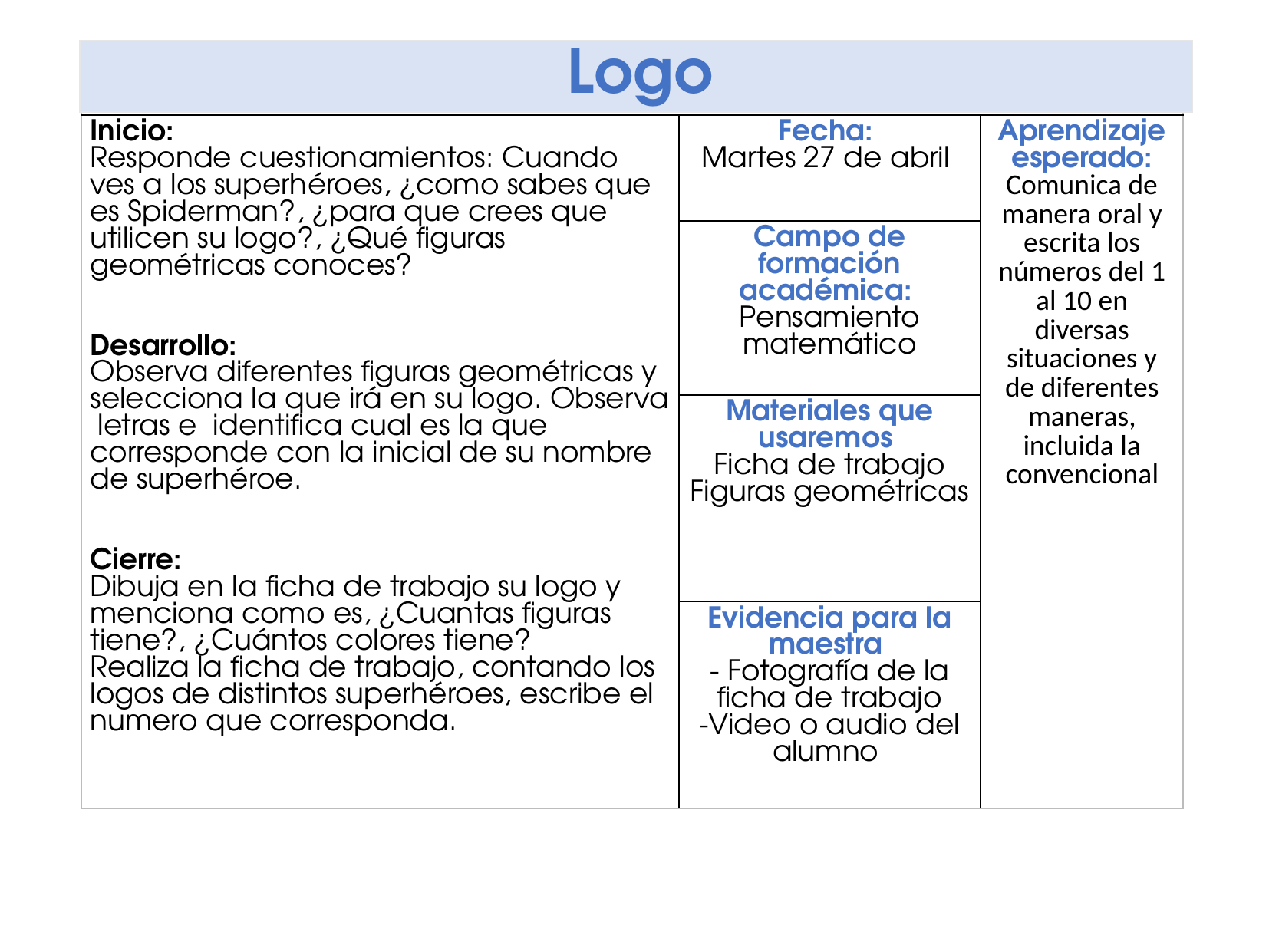

Logo

|  |  |  |
| --- | --- | --- |
| Inicio: Responde cuestionamientos: Cuando ves a los superhéroes, ¿como sabes que es Spiderman?, ¿para que crees que utilicen su logo?, ¿Qué figuras geométricas conoces? Desarrollo: Observa diferentes figuras geométricas y selecciona la que irá en su logo. Observa letras e identifica cual es la que corresponde con la inicial de su nombre de superhéroe. Cierre: Dibuja en la ficha de trabajo su logo y menciona como es, ¿Cuantas figuras tiene?, ¿Cuántos colores tiene? Realiza la ficha de trabajo, contando los logos de distintos superhéroes, escribe el numero que corresponda. | Fecha: Martes 27 de abril | Aprendizaje esperado: Comunica de manera oral y escrita los números del 1 al 10 en diversas situaciones y de diferentes maneras, incluida la convencional |
|  | Campo de formación académica: Pensamiento matemático |  |
|  | Materiales que usaremos Ficha de trabajo Figuras geométricas |  |
|  | Evidencia para la maestra - Fotografía de la ficha de trabajo -Video o audio del alumno |  |